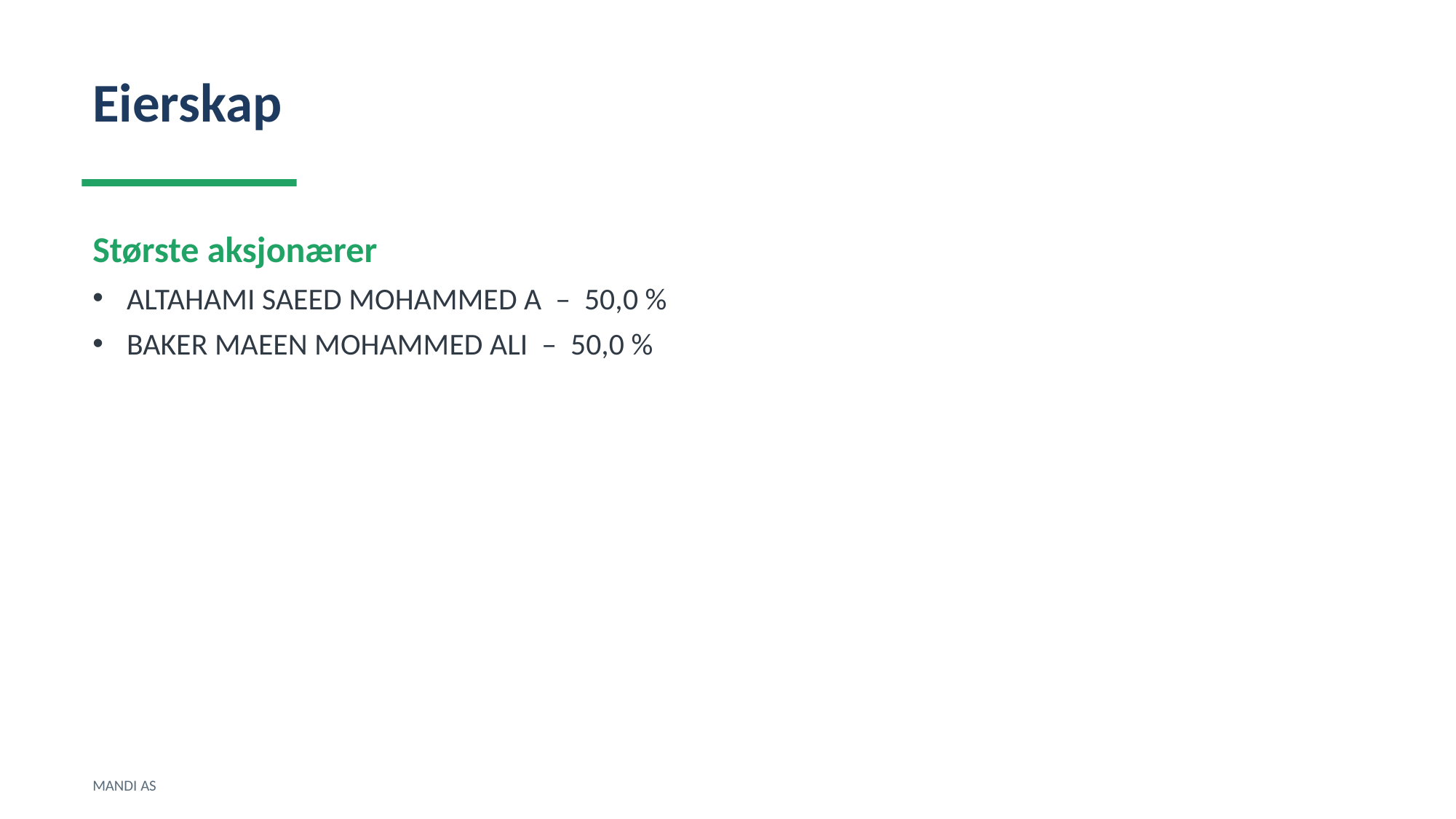

Eierskap

Største aksjonærer
ALTAHAMI SAEED MOHAMMED A  –  50,0 %
BAKER MAEEN MOHAMMED ALI  –  50,0 %
MANDI AS